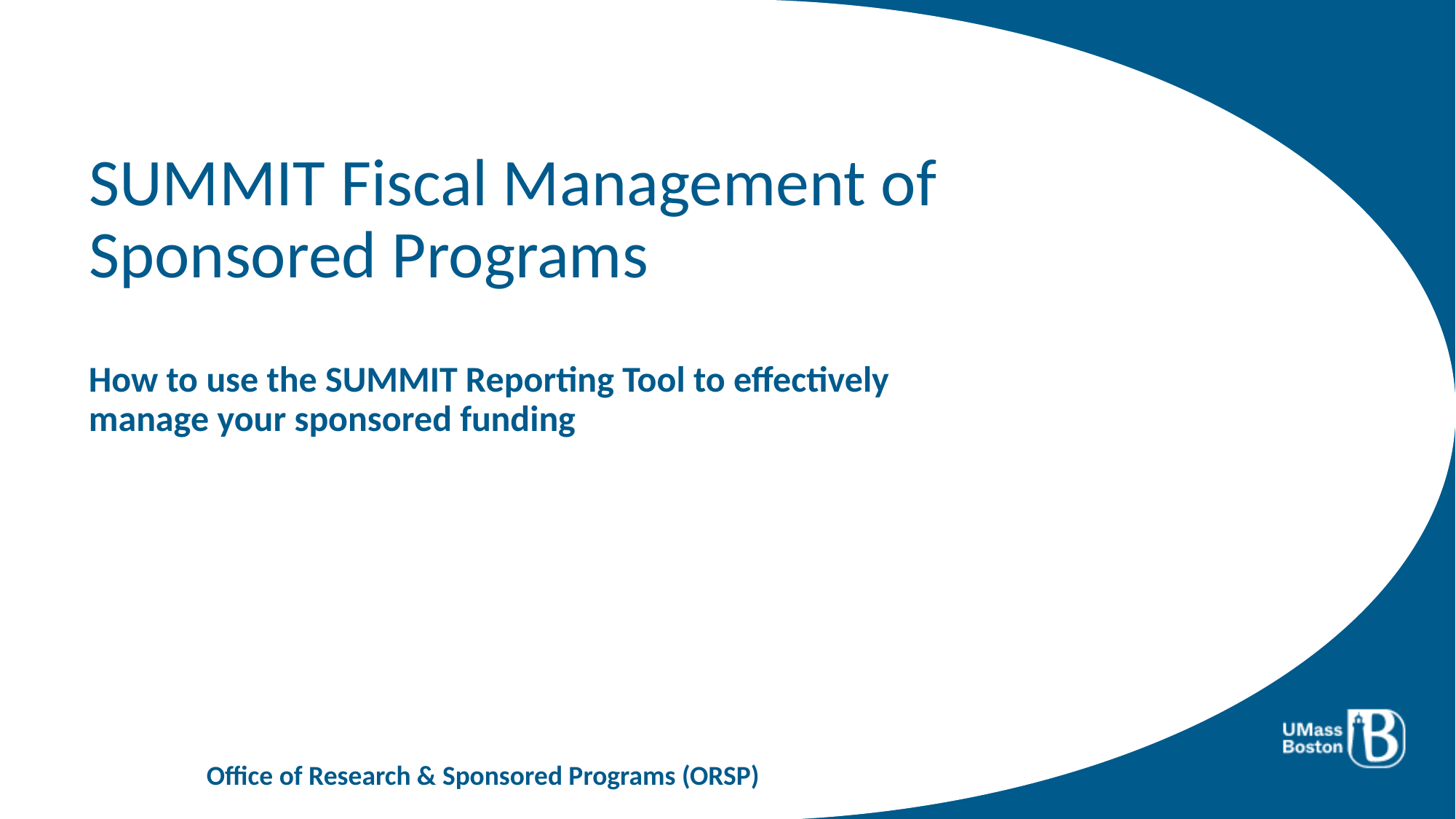

SUMMIT Fiscal Management of Sponsored Programs
How to use the SUMMIT Reporting Tool to effectively  manage your sponsored funding

Office of Research & Sponsored Programs (ORSP)